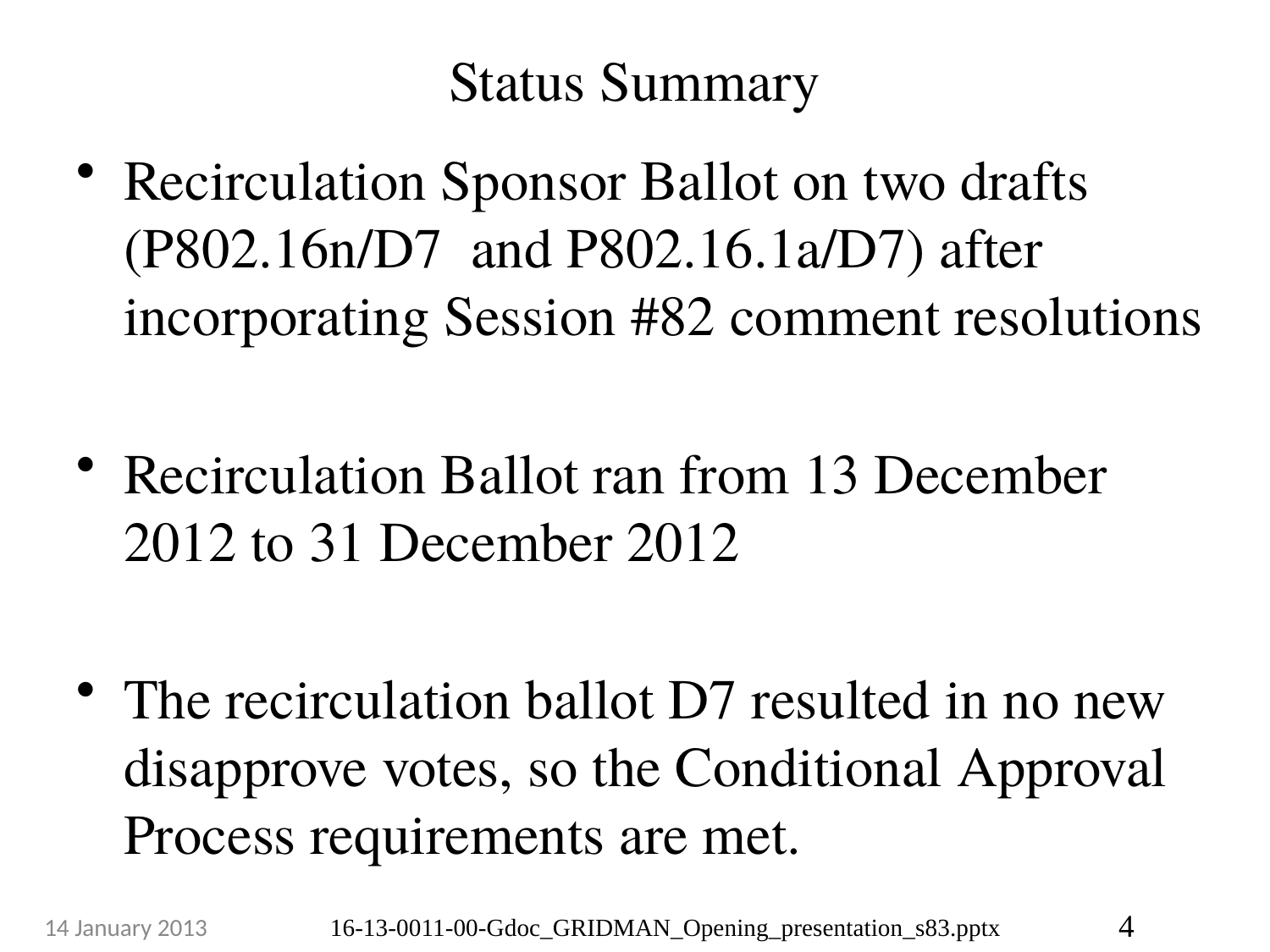

# Status Summary
Recirculation Sponsor Ballot on two drafts (P802.16n/D7  and P802.16.1a/D7) after incorporating Session #82 comment resolutions

Recirculation Ballot ran from 13 December 2012 to 31 December 2012

The recirculation ballot D7 resulted in no new disapprove votes, so the Conditional Approval Process requirements are met.